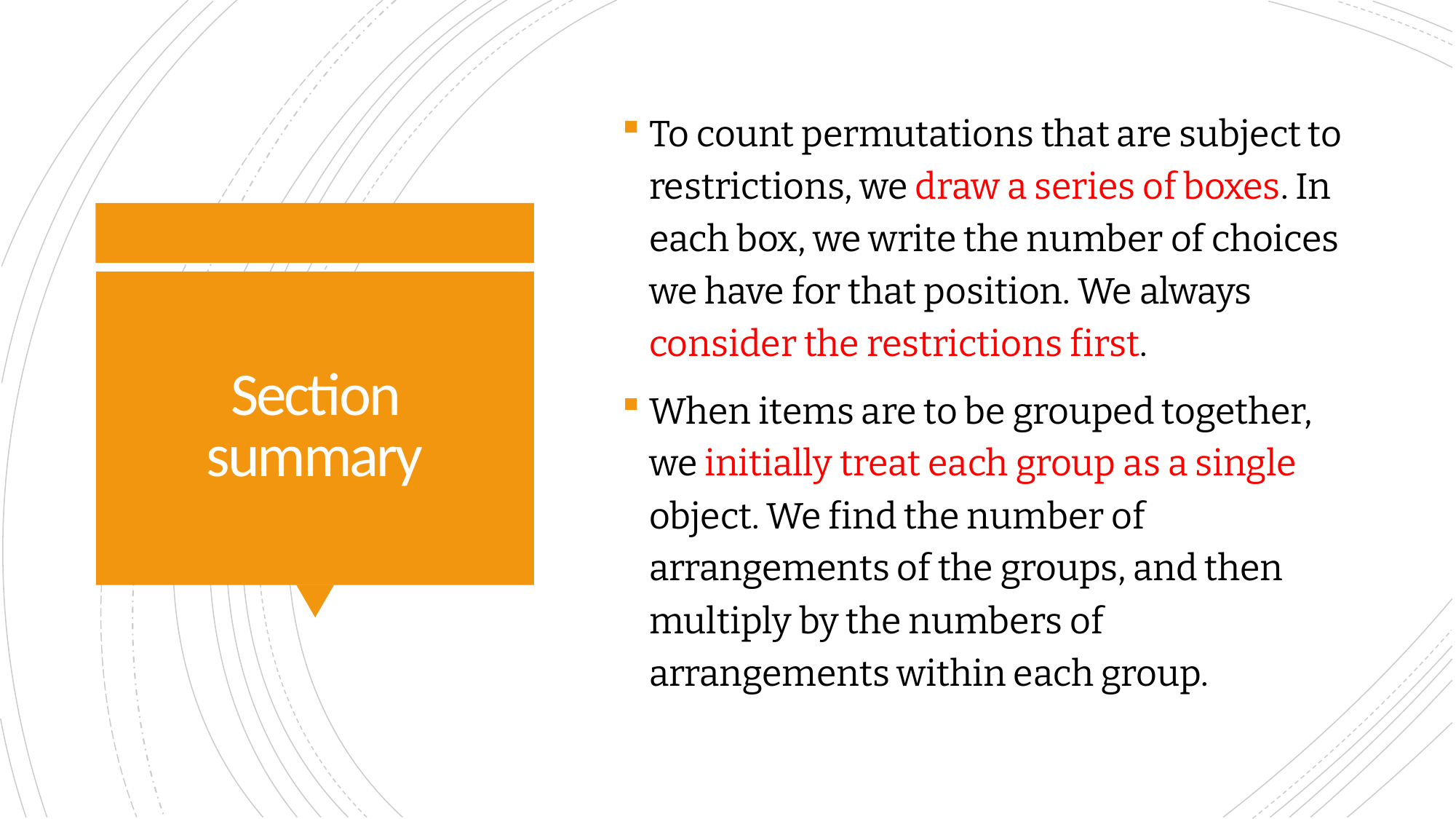

To count permutations that are subject to restrictions, we draw a series of boxes. In each box, we write the number of choices we have for that position. We always consider the restrictions first.
When items are to be grouped together, we initially treat each group as a single object. We find the number of arrangements of the groups, and then multiply by the numbers of arrangements within each group.

# Section summary